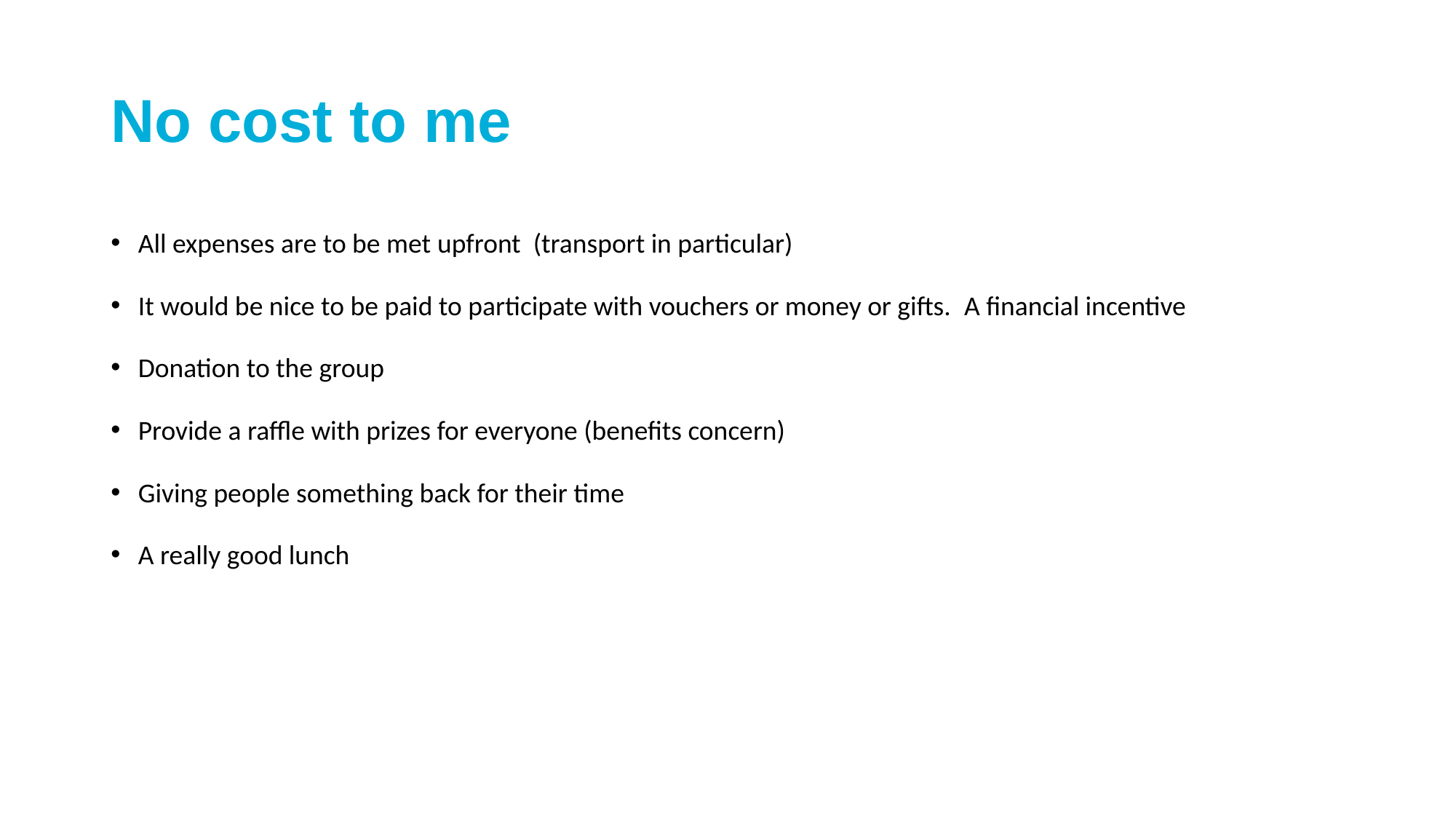

# No cost to me
All expenses are to be met upfront  (transport in particular)
It would be nice to be paid to participate with vouchers or money or gifts.  A financial incentive
Donation to the group
Provide a raffle with prizes for everyone (benefits concern)
Giving people something back for their time
A really good lunch